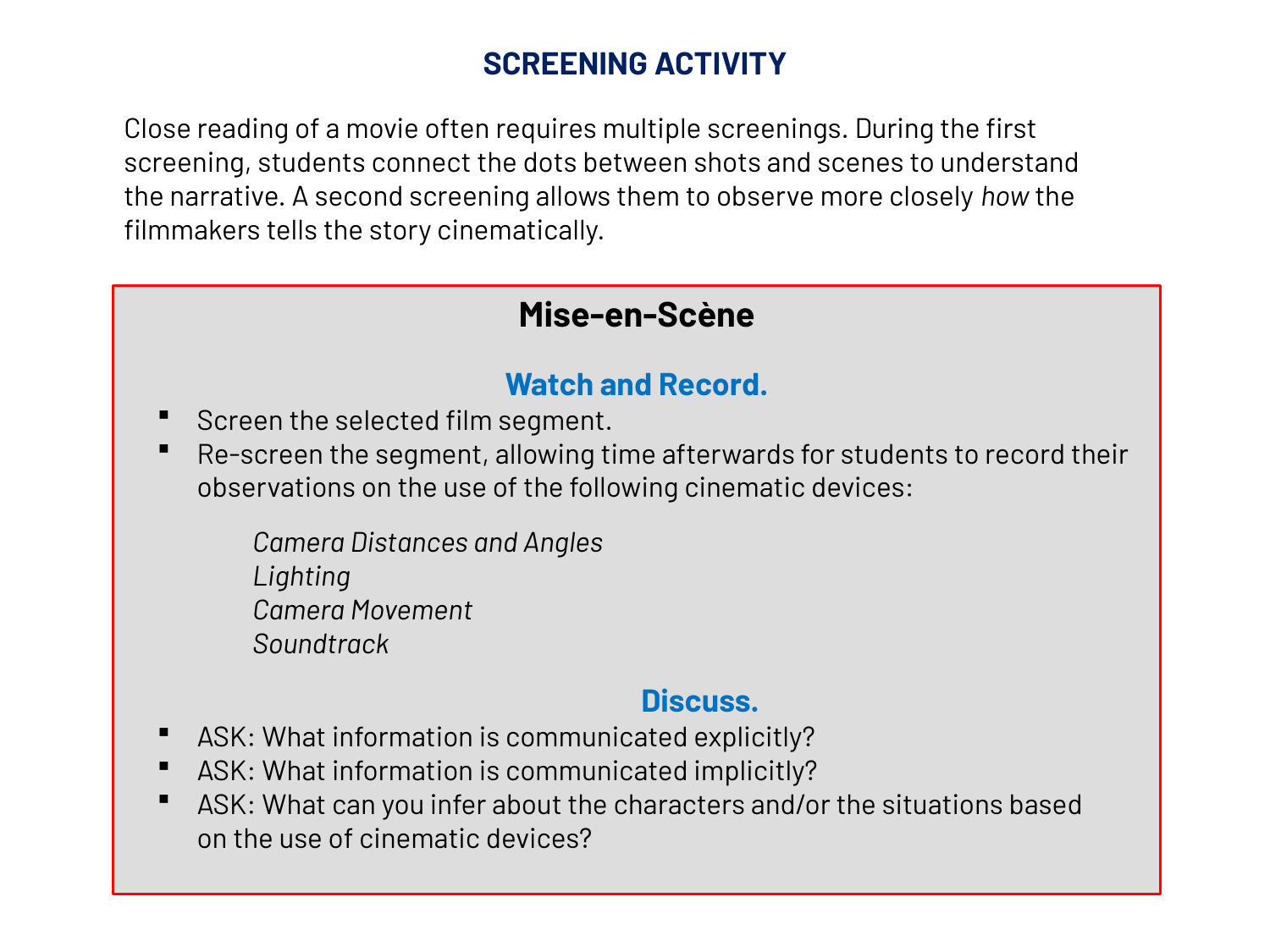

SCREENING ACTIVITY

Close reading of a movie often requires multiple screenings. During the first screening, students connect the dots between shots and scenes to understand        the narrative. A second screening allows them to observe more closely how the filmmakers tells the story cinematically.

Mise-en-Scène

Watch and Record.
Screen the selected film segment.
Re-screen the segment, allowing time afterwards for students to record their observations on the use of the following cinematic devices:

Camera Distances and Angles
Lighting
Camera Movement
Soundtrack

Discuss.
ASK: What information is communicated explicitly?
ASK: What information is communicated implicitly?
ASK: What can you infer about the characters and/or the situations based        on the use of cinematic devices?